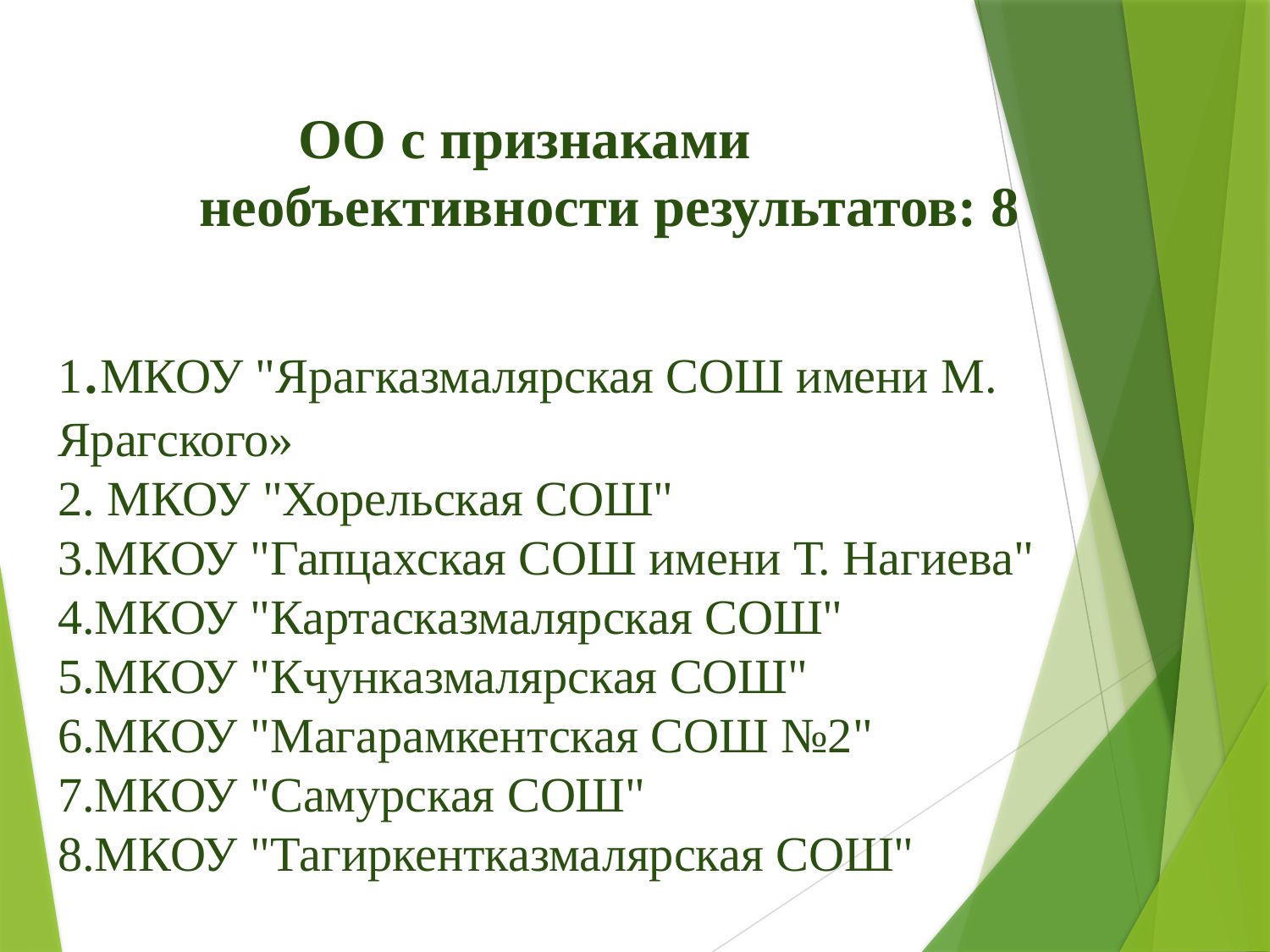

# ОО с признаками необъективности результатов: 8 1.МКОУ "Ярагказмалярская СОШ имени М. Ярагского» 2. МКОУ "Хорельская СОШ" 3.МКОУ "Гапцахская СОШ имени Т. Нагиева" 4.МКОУ "Картасказмалярская СОШ" 5.МКОУ "Кчунказмалярская СОШ" 6.МКОУ "Магарамкентская СОШ №2" 7.МКОУ "Самурская СОШ" 8.МКОУ "Тагиркентказмалярская СОШ"